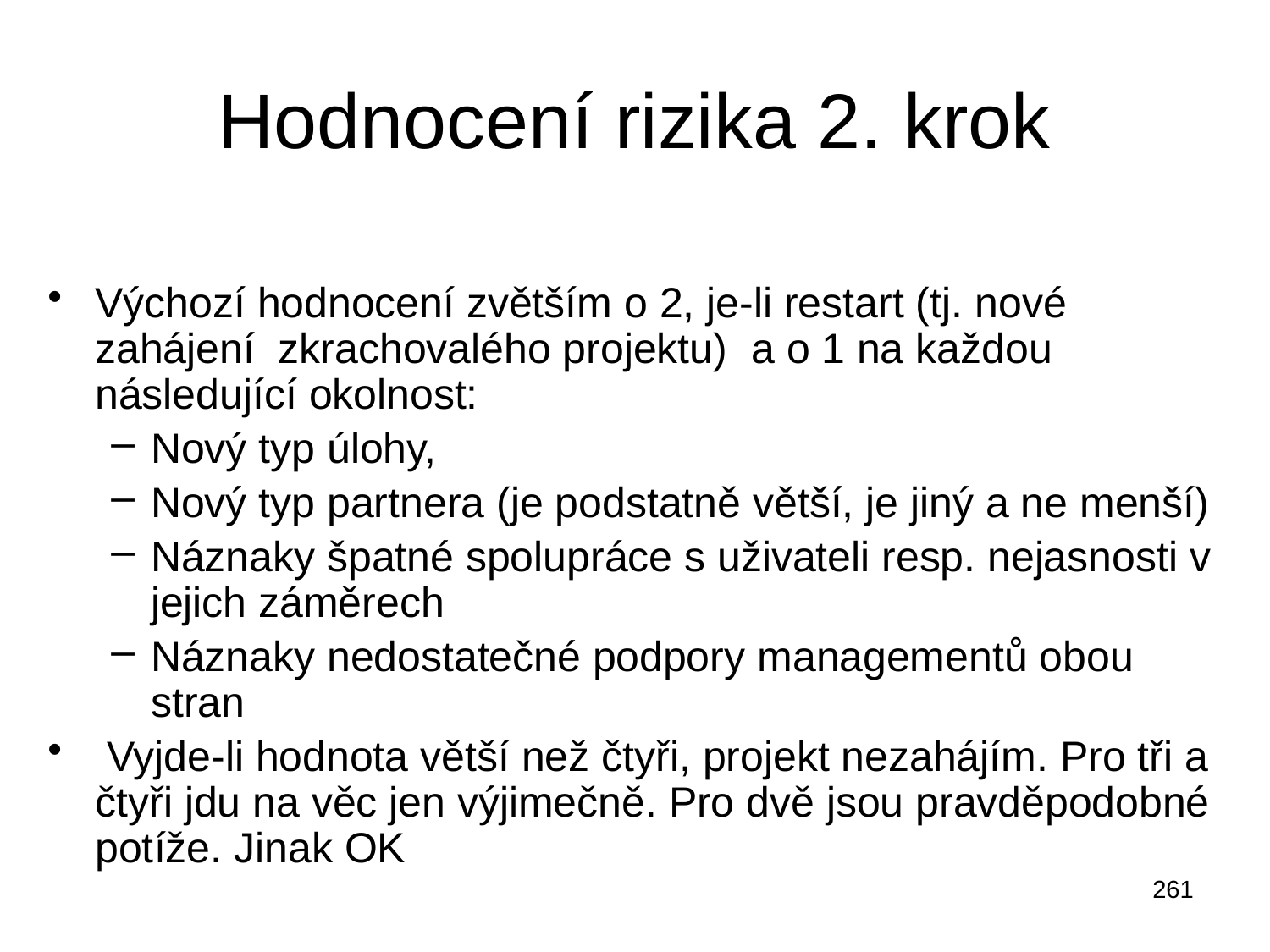

# Hodnocení rizika 2. krok
Výchozí hodnocení zvětším o 2, je-li restart (tj. nové zahájení  zkrachovalého projektu)  a o 1 na každou následující okolnost:
Nový typ úlohy,
Nový typ partnera (je podstatně větší, je jiný a ne menší)
Náznaky špatné spolupráce s uživateli resp. nejasnosti v jejich záměrech
Náznaky nedostatečné podpory managementů obou stran
 Vyjde-li hodnota větší než čtyři, projekt nezahájím. Pro tři a čtyři jdu na věc jen výjimečně. Pro dvě jsou pravděpodobné potíže. Jinak OK
261